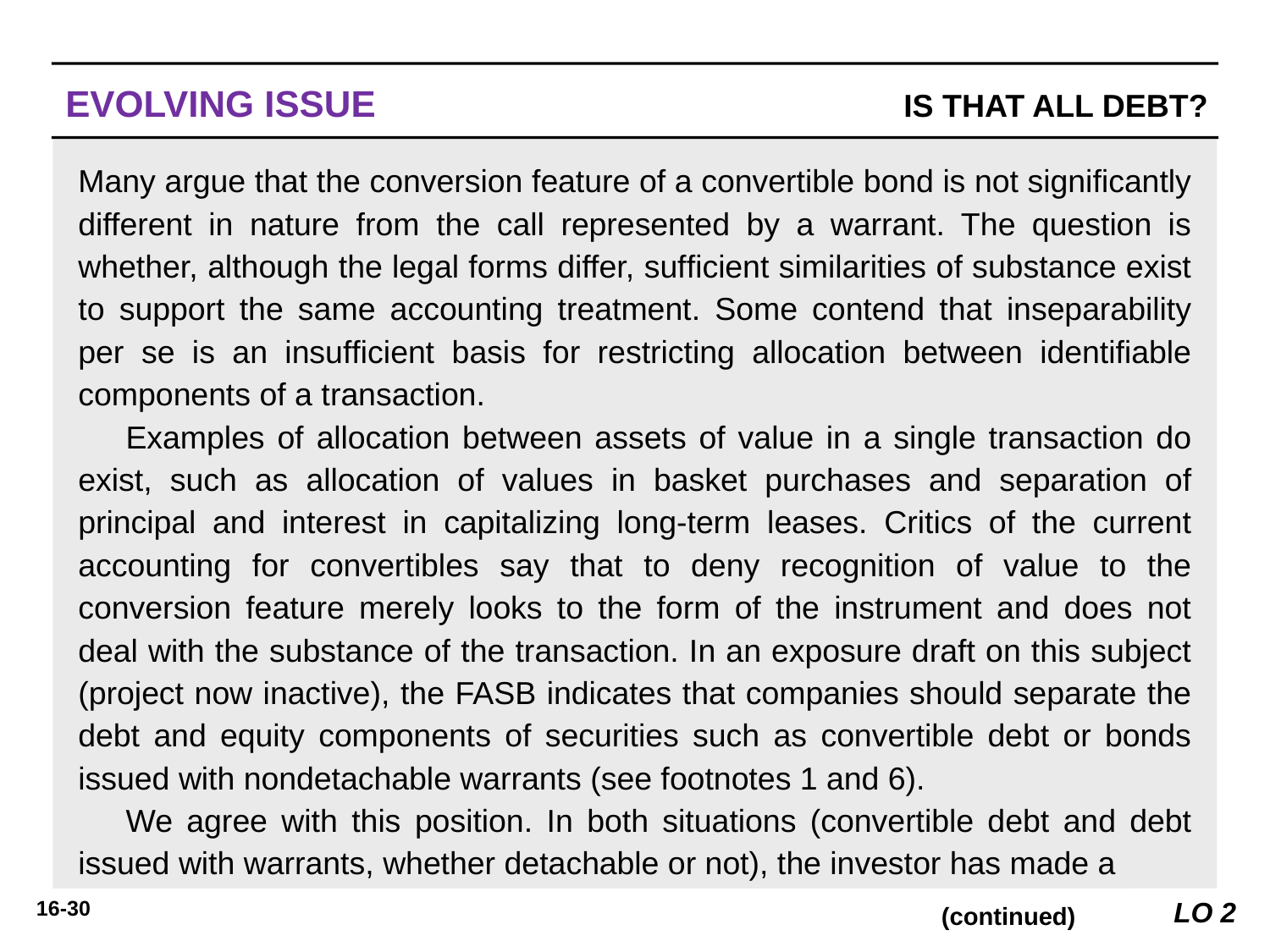

EVOLVING ISSUE	IS THAT ALL DEBT?
WHAT’S YOUR PRINCIPLE
Many argue that the conversion feature of a convertible bond is not signiﬁcantly different in nature from the call represented by a warrant. The question is whether, although the legal forms differ, sufﬁcient similarities of substance exist to support the same accounting treatment. Some contend that inseparability per se is an insufﬁcient basis for restricting allocation between identiﬁable components of a transaction.
Examples of allocation between assets of value in a single transaction do exist, such as allocation of values in basket purchases and separation of principal and interest in capitalizing long-term leases. Critics of the current accounting for convertibles say that to deny recognition of value to the conversion feature merely looks to the form of the instrument and does not deal with the substance of the transaction. In an exposure draft on this subject (project now inactive), the FASB indicates that companies should separate the debt and equity components of securities such as convertible debt or bonds issued with nondetachable warrants (see footnotes 1 and 6).
We agree with this position. In both situations (convertible debt and debt issued with warrants, whether detachable or not), the investor has made a

LO 2
(continued)